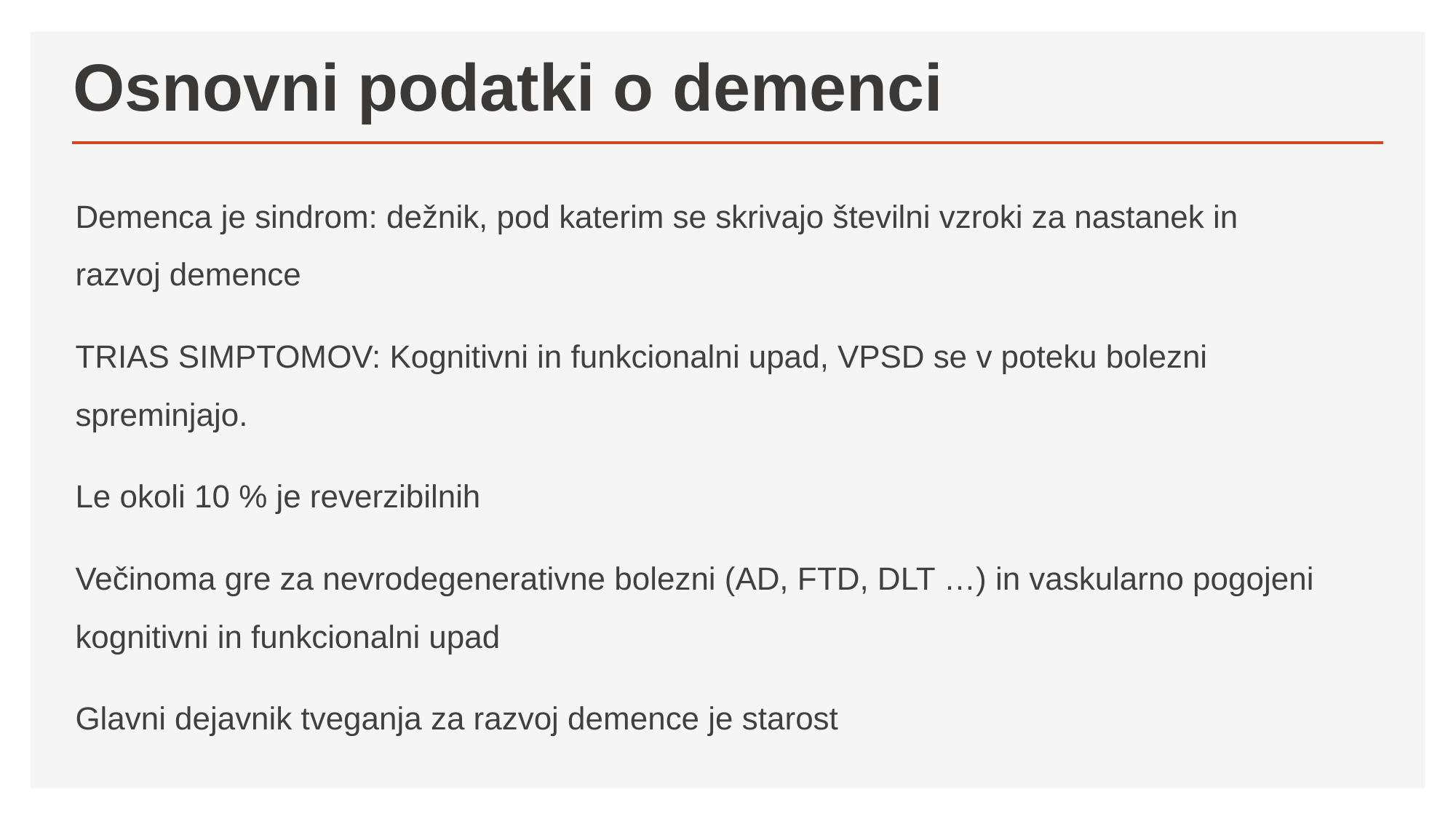

# Osnovni podatki o demenci
Demenca je sindrom: dežnik, pod katerim se skrivajo številni vzroki za nastanek in razvoj demence
TRIAS SIMPTOMOV: Kognitivni in funkcionalni upad, VPSD se v poteku bolezni spreminjajo.
Le okoli 10 % je reverzibilnih
Večinoma gre za nevrodegenerativne bolezni (AD, FTD, DLT …) in vaskularno pogojeni kognitivni in funkcionalni upad
Glavni dejavnik tveganja za razvoj demence je starost